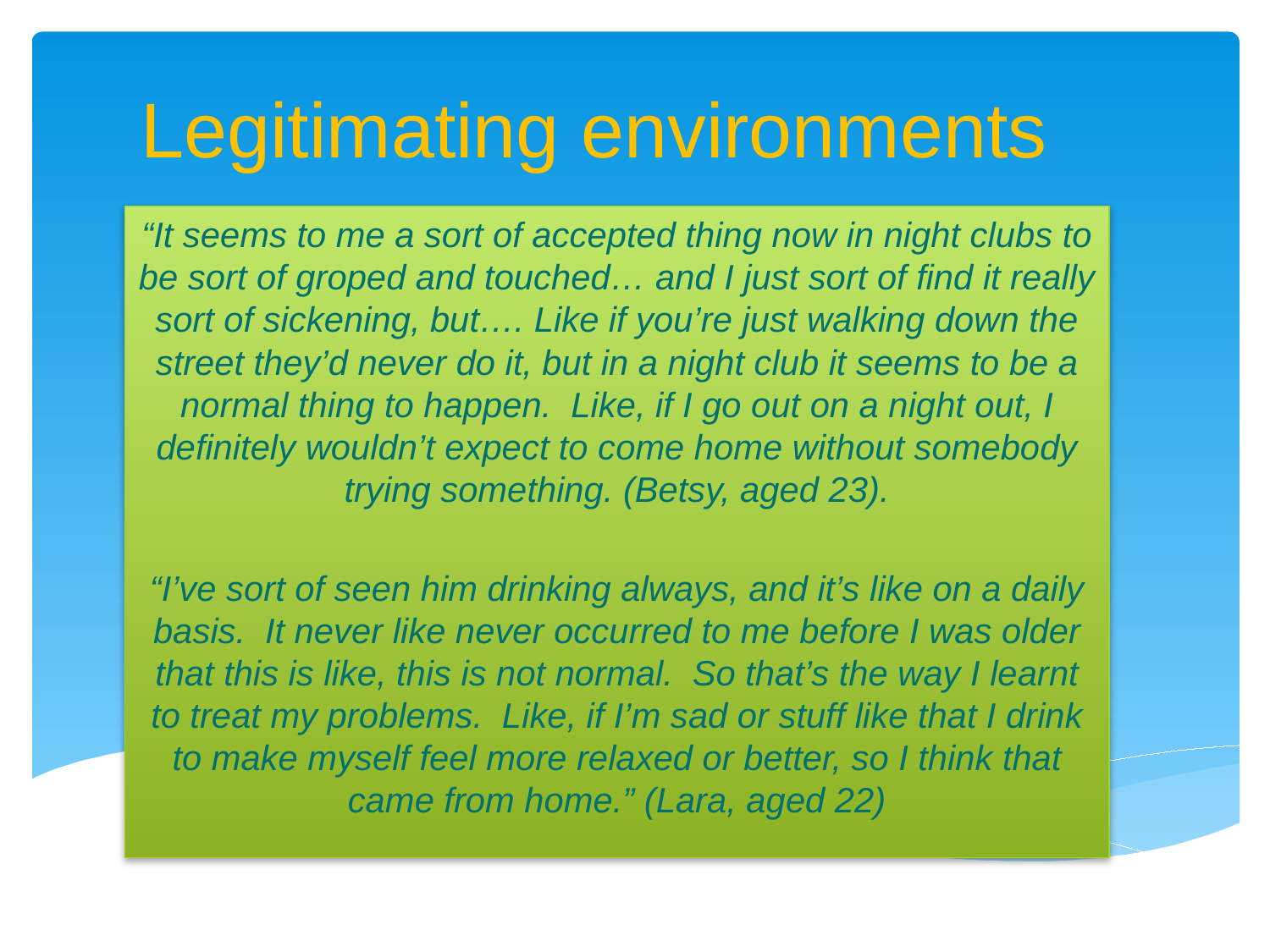

# Legitimating environments
“It seems to me a sort of accepted thing now in night clubs to be sort of groped and touched… and I just sort of find it really sort of sickening, but…. Like if you’re just walking down the street they’d never do it, but in a night club it seems to be a normal thing to happen.  Like, if I go out on a night out, I definitely wouldn’t expect to come home without somebody trying something. (Betsy, aged 23).

“I’ve sort of seen him drinking always, and it’s like on a daily basis.  It never like never occurred to me before I was older that this is like, this is not normal.  So that’s the way I learnt to treat my problems.  Like, if I’m sad or stuff like that I drink to make myself feel more relaxed or better, so I think that came from home.” (Lara, aged 22)